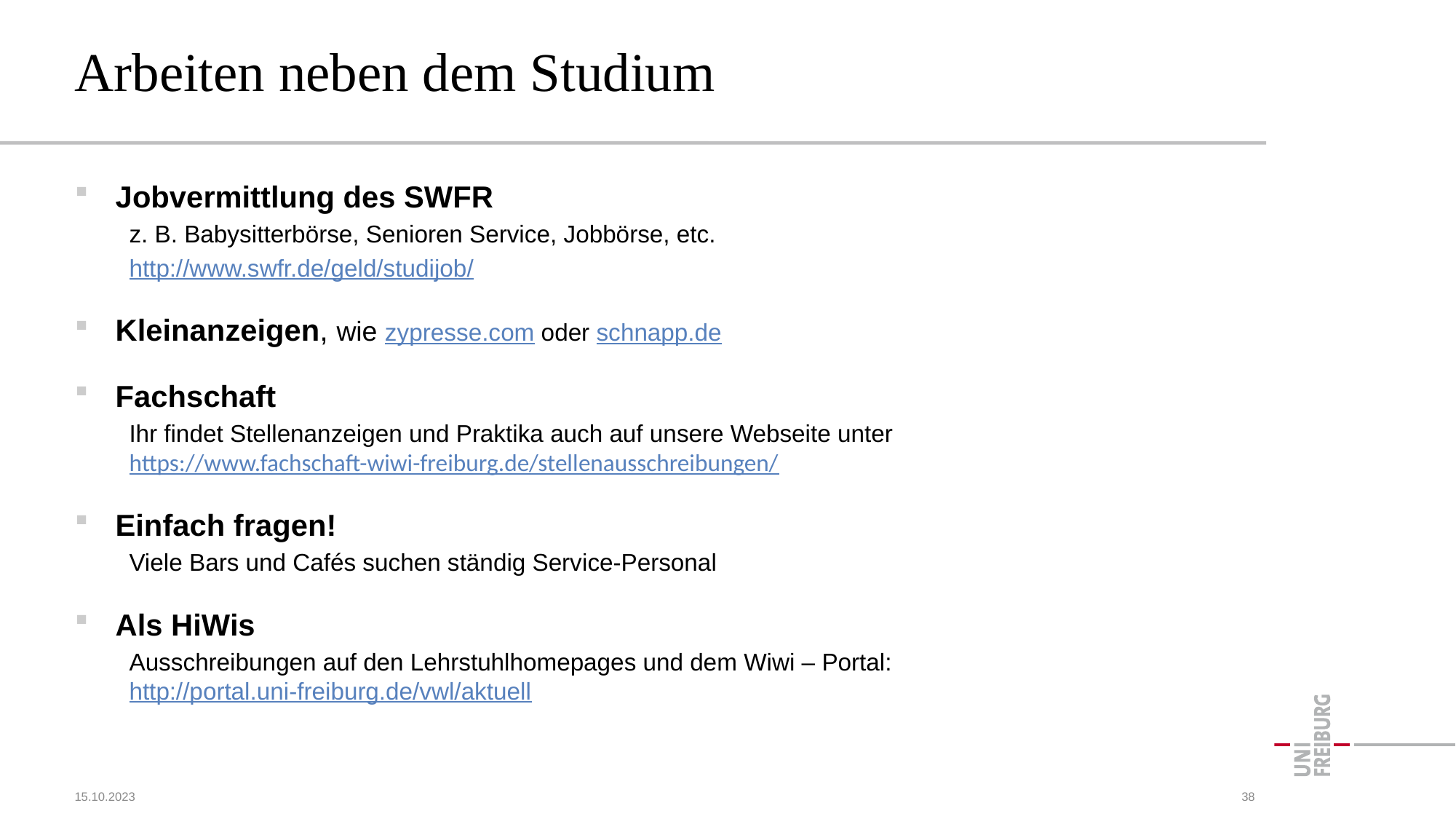

# Arbeiten neben dem Studium
Jobvermittlung des SWFR
z. B. Babysitterbörse, Senioren Service, Jobbörse, etc.
http://www.swfr.de/geld/studijob/

Kleinanzeigen, wie zypresse.com oder schnapp.de

Fachschaft
Ihr findet Stellenanzeigen und Praktika auch auf unsere Webseite unter https://www.fachschaft-wiwi-freiburg.de/stellenausschreibungen/

Einfach fragen!
Viele Bars und Cafés suchen ständig Service-Personal

Als HiWis
Ausschreibungen auf den Lehrstuhlhomepages und dem Wiwi – Portal: http://portal.uni-freiburg.de/vwl/aktuell

15.10.2023
38